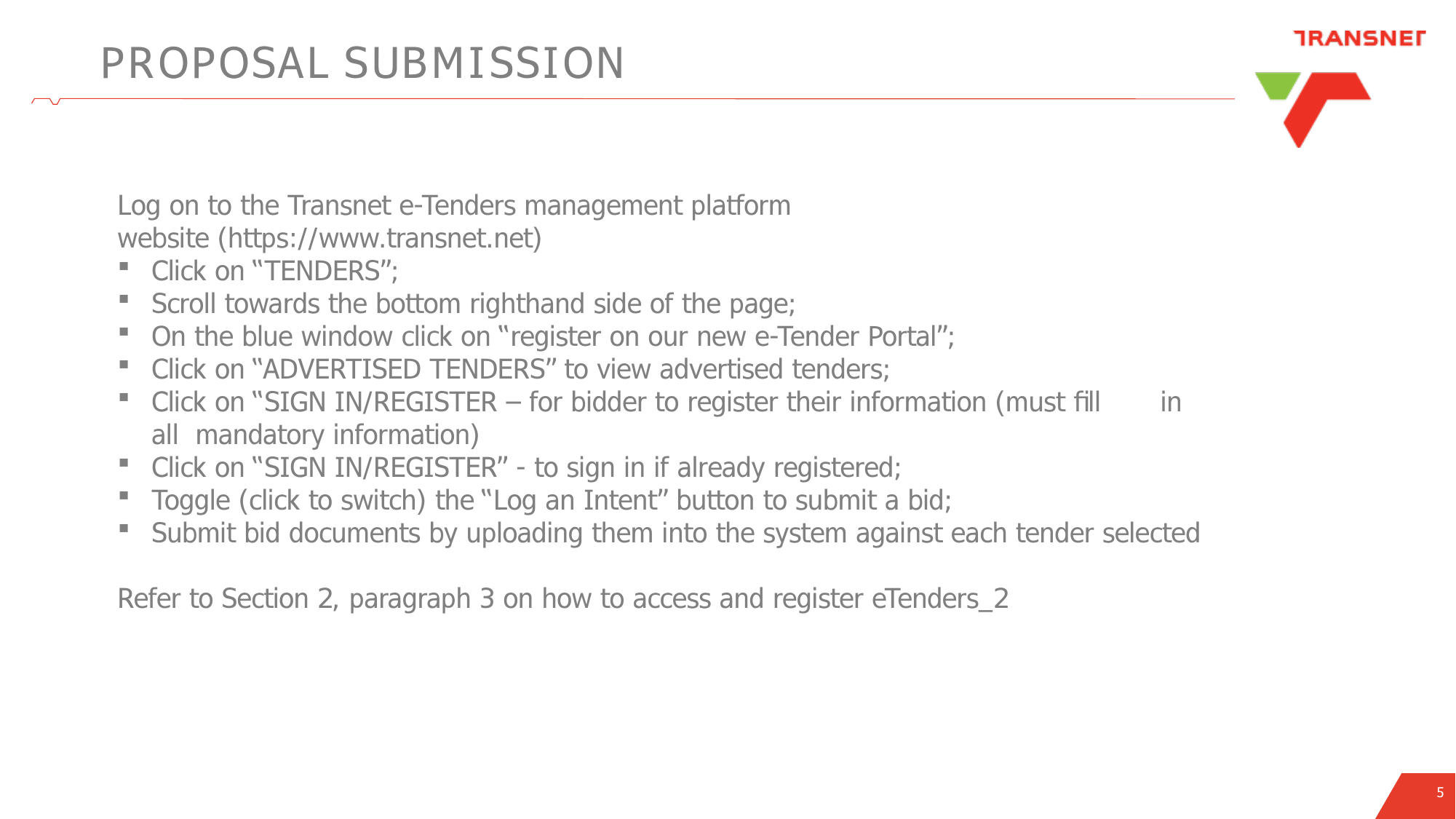

# PROPOSAL SUBMISSION​
Log on to the Transnet e-Tenders management platform website (https://www.transnet.net)                                            ​
Click on “TENDERS”;​
Scroll towards the bottom righthand side of the page;​
On the blue window click on “register on our new e-Tender Portal”;​
Click on “ADVERTISED TENDERS” to view advertised tenders;​
Click on “SIGN IN/REGISTER – for bidder to register their information (must fill       in all  mandatory information)​
Click on “SIGN IN/REGISTER” - to sign in if already registered;​
Toggle (click to switch) the “Log an Intent” button to submit a bid;​
Submit bid documents by uploading them into the system against each tender selected

Refer to Section 2, paragraph 3 on how to access and register eTenders_2